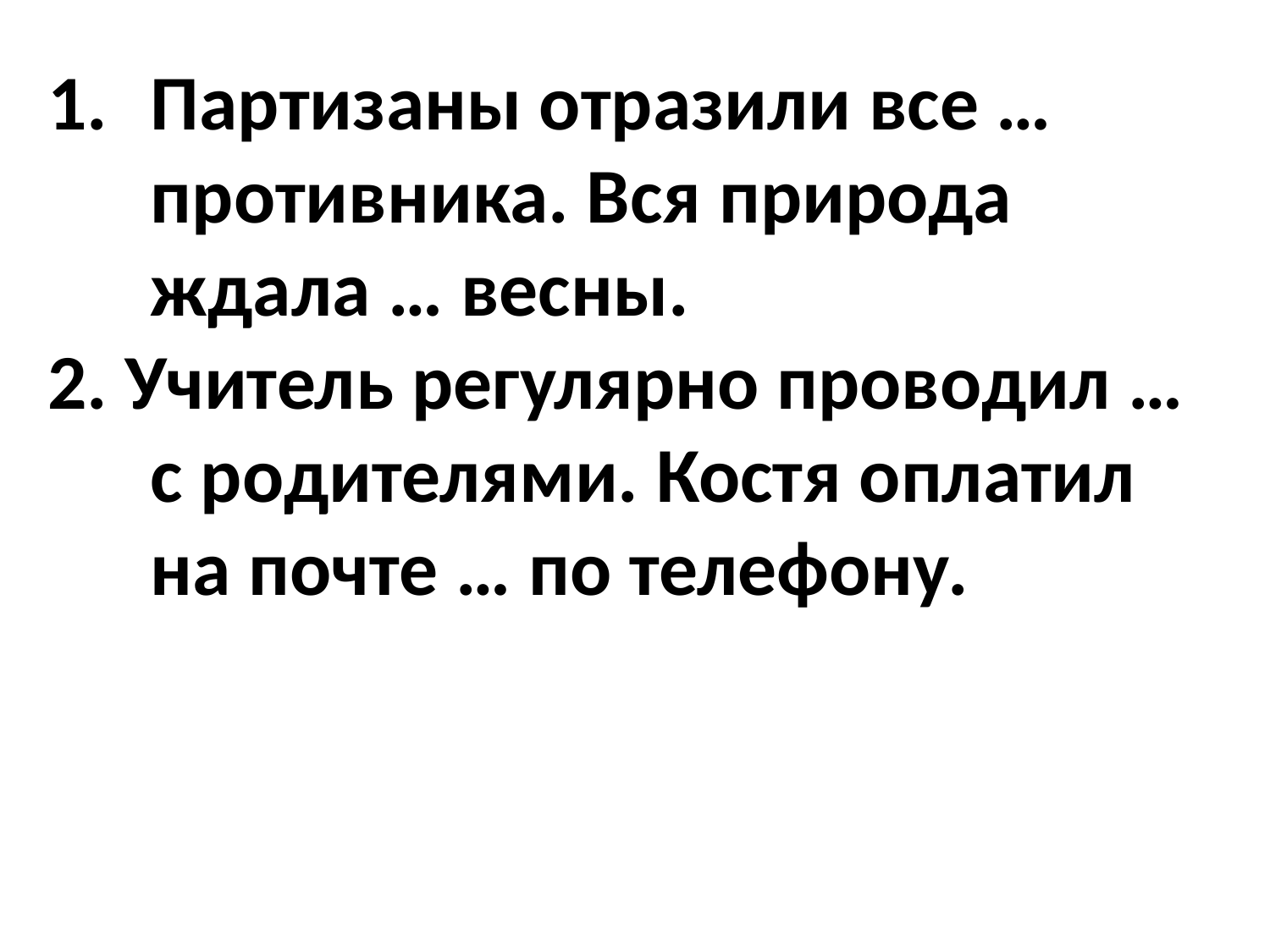

Партизаны отразили все … противника. Вся природа ждала … весны.
2. Учитель регулярно проводил … с родителями. Костя оплатил на почте … по телефону.